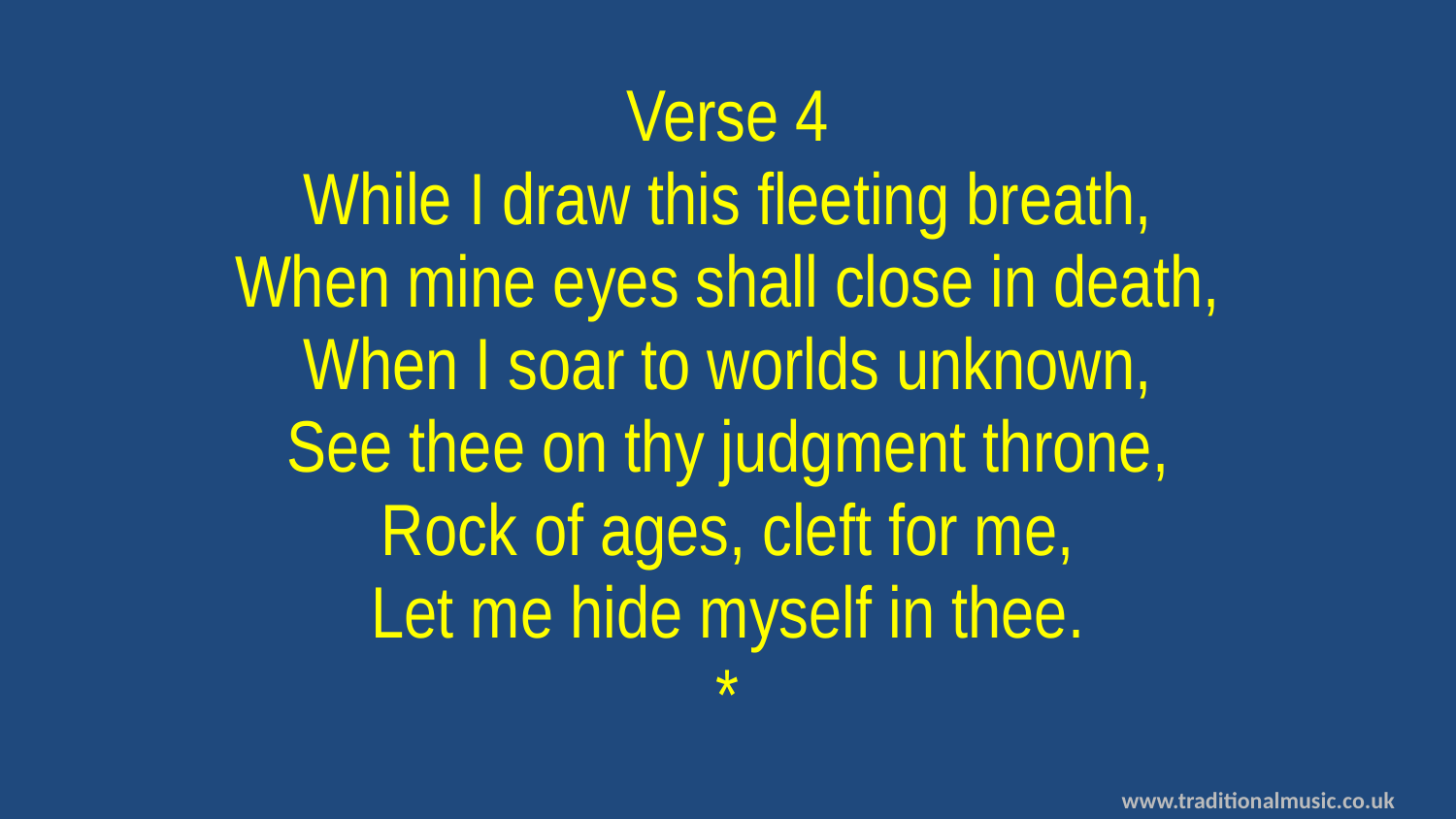

Verse 4
While I draw this fleeting breath,
When mine eyes shall close in death,
When I soar to worlds unknown,
See thee on thy judgment throne,
Rock of ages, cleft for me,
Let me hide myself in thee.
*